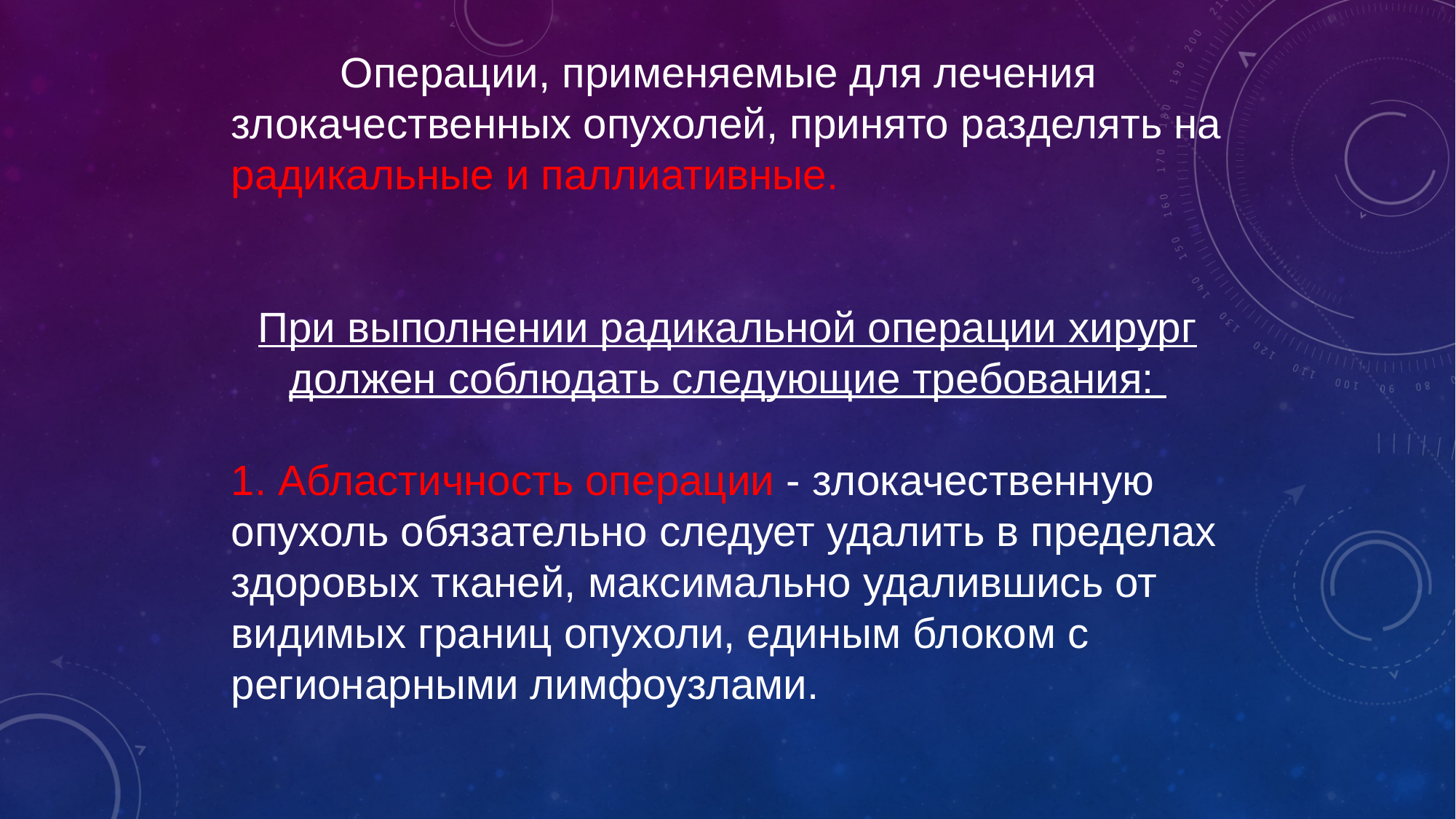

Операции, применяемые для лечения злокачественных опухолей, принято разделять на радикальные и паллиативные.

При выполнении радикальной операции хирург должен соблюдать следующие требования:

1. Абластичность операции - злокачественную опухоль обязательно следует удалить в пределах здоровых тканей, максимально удалившись от видимых границ опухоли, единым блоком с регионарными лимфоузлами.